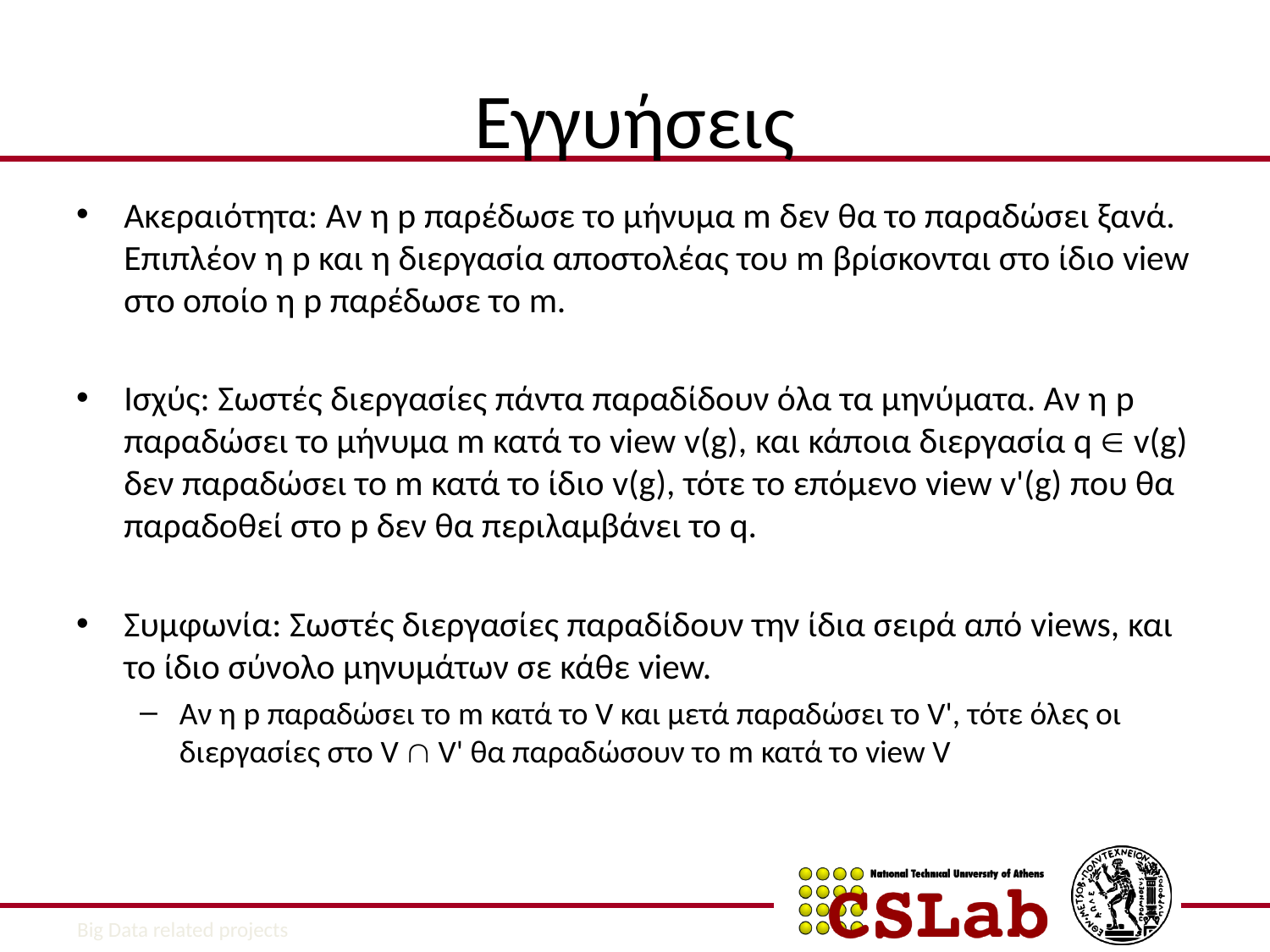

# Εγγυήσεις
Ακεραιότητα: Αν η p παρέδωσε το μήνυμα m δεν θα το παραδώσει ξανά. Επιπλέον η p και η διεργασία αποστολέας του m βρίσκονται στο ίδιο view στο οποίο η p παρέδωσε το m.

Ισχύς: Σωστές διεργασίες πάντα παραδίδουν όλα τα μηνύματα. Αν η p παραδώσει το μήνυμα m κατά το view v(g), και κάποια διεργασία q ∈ v(g) δεν παραδώσει το m κατά το ίδιο v(g), τότε το επόμενο view v'(g) που θα παραδοθεί στο p δεν θα περιλαμβάνει το q.

Συμφωνία: Σωστές διεργασίες παραδίδουν την ίδια σειρά από views, και το ίδιο σύνολο μηνυμάτων σε κάθε view.
Αν η p παραδώσει το m κατά το V και μετά παραδώσει το V', τότε όλες οι διεργασίες στο V ∩ V' θα παραδώσουν το m κατά το view V